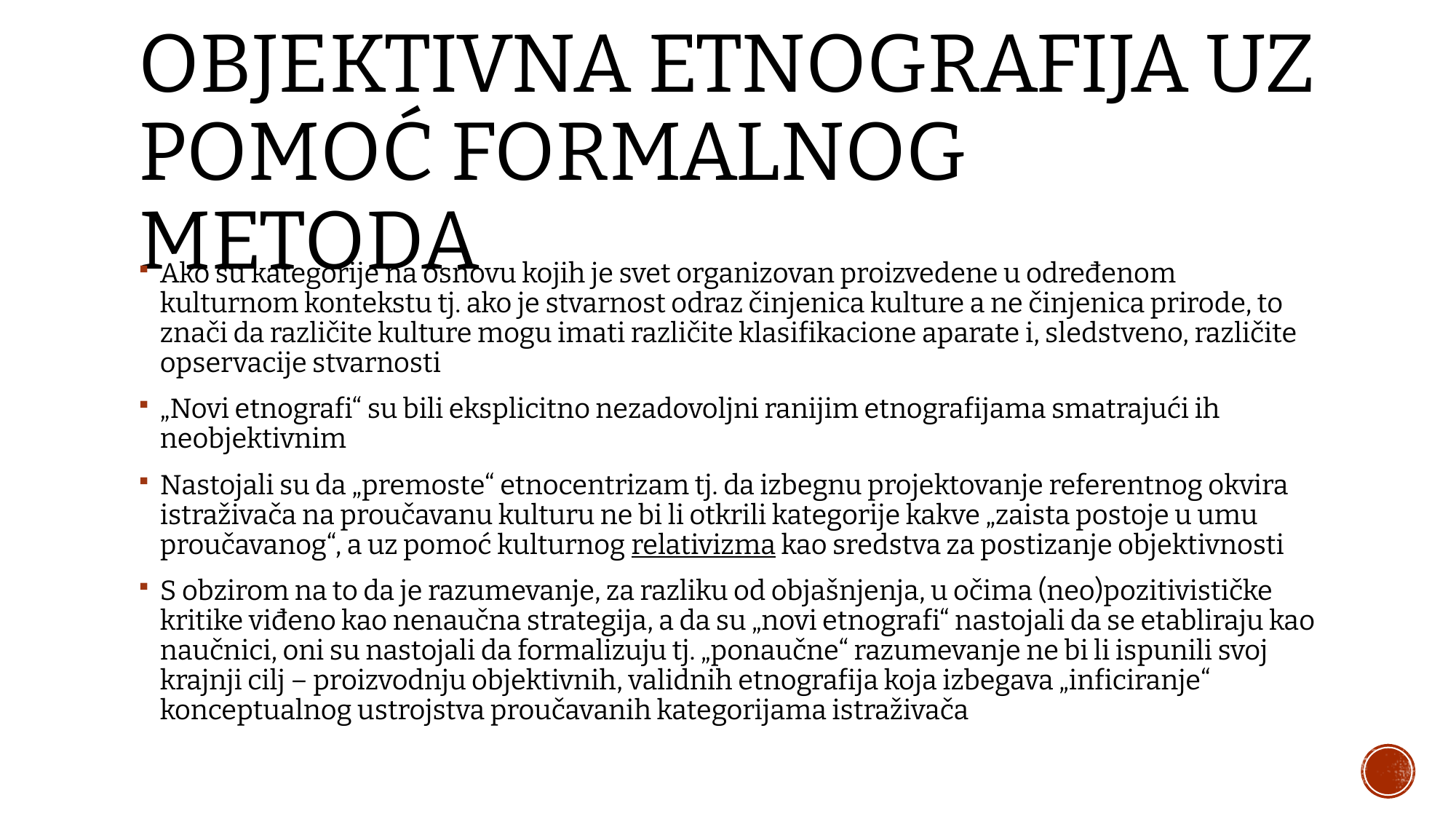

# Objektivna etnografija uz pomoć formalnog metoda
Ako su kategorije na osnovu kojih je svet organizovan proizvedene u određenom kulturnom kontekstu tj. ako je stvarnost odraz činjenica kulture a ne činjenica prirode, to znači da različite kulture mogu imati različite klasifikacione aparate i, sledstveno, različite opservacije stvarnosti
„Novi etnografi“ su bili eksplicitno nezadovoljni ranijim etnografijama smatrajući ih neobjektivnim
Nastojali su da „premoste“ etnocentrizam tj. da izbegnu projektovanje referentnog okvira istraživača na proučavanu kulturu ne bi li otkrili kategorije kakve „zaista postoje u umu proučavanog“, a uz pomoć kulturnog relativizma kao sredstva za postizanje objektivnosti
S obzirom na to da je razumevanje, za razliku od objašnjenja, u očima (neo)pozitivističke kritike viđeno kao nenaučna strategija, a da su „novi etnografi“ nastojali da se etabliraju kao naučnici, oni su nastojali da formalizuju tj. „ponaučne“ razumevanje ne bi li ispunili svoj krajnji cilj – proizvodnju objektivnih, validnih etnografija koja izbegava „inficiranje“ konceptualnog ustrojstva proučavanih kategorijama istraživača